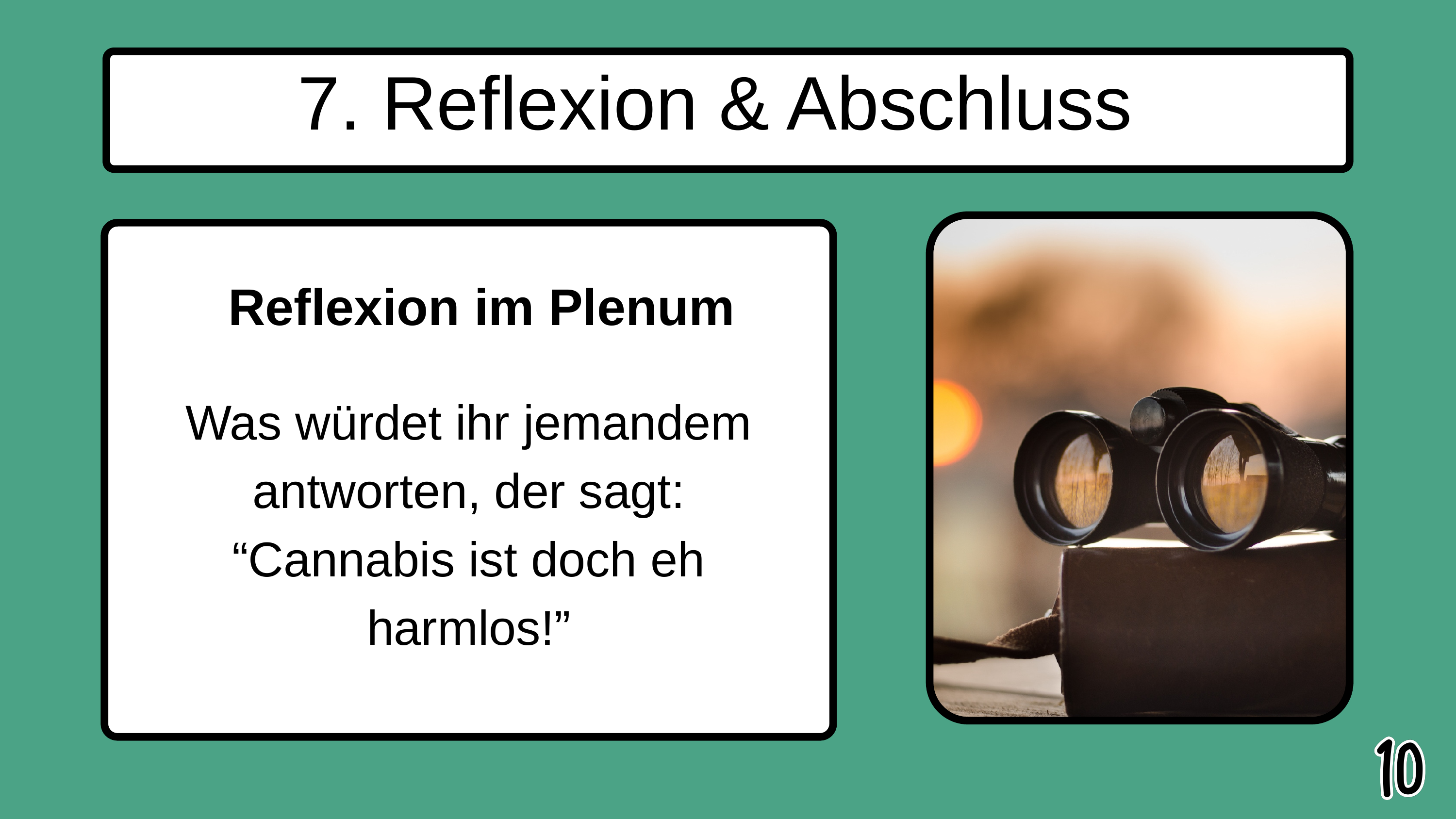

7. Reflexion & Abschluss

Reflexion im Plenum
Was würdet ihr jemandem antworten, der sagt: “Cannabis ist doch eh harmlos!”